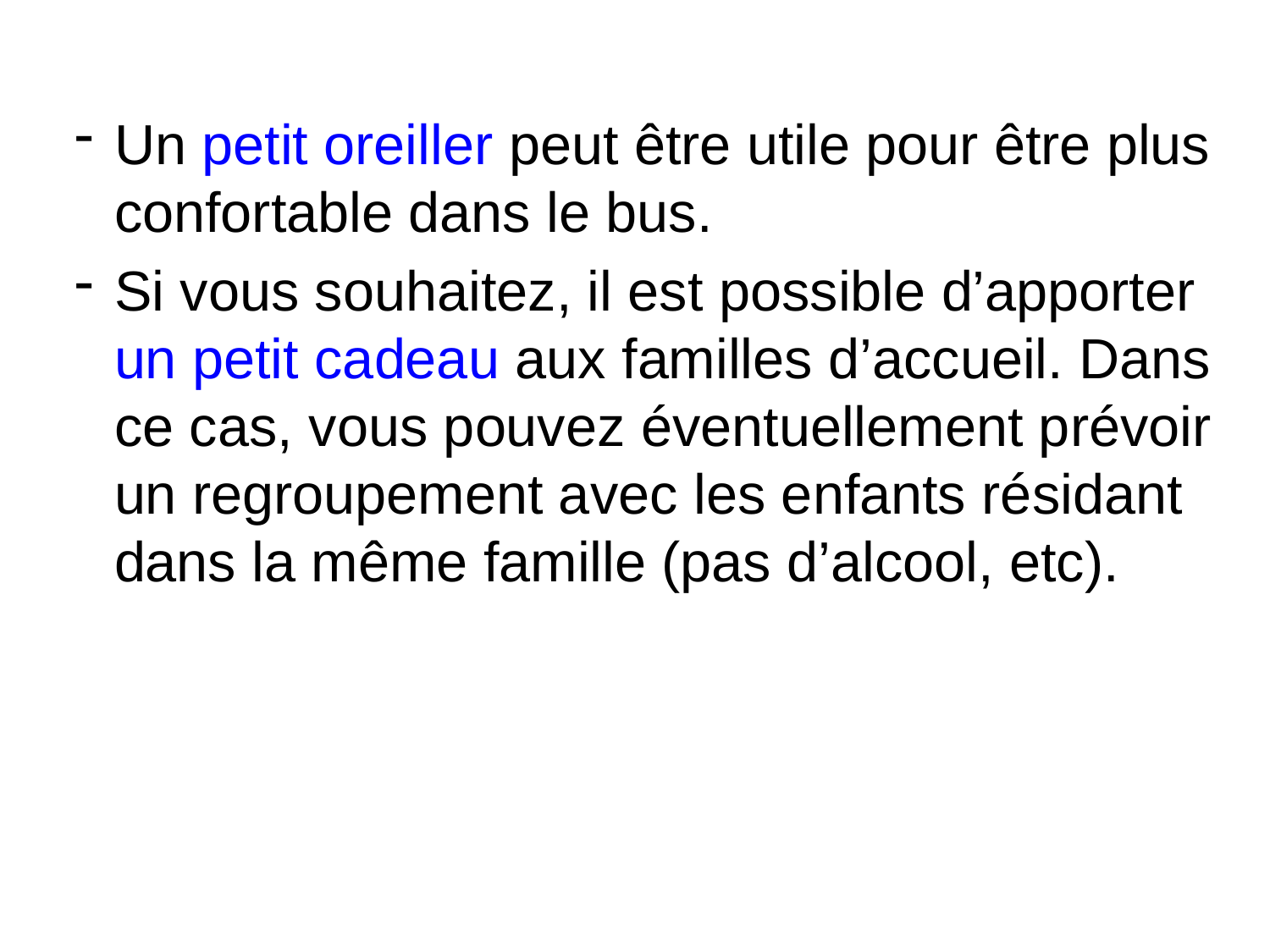

Un petit oreiller peut être utile pour être plus confortable dans le bus.
Si vous souhaitez, il est possible d’apporter un petit cadeau aux familles d’accueil. Dans ce cas, vous pouvez éventuellement prévoir un regroupement avec les enfants résidant dans la même famille (pas d’alcool, etc).